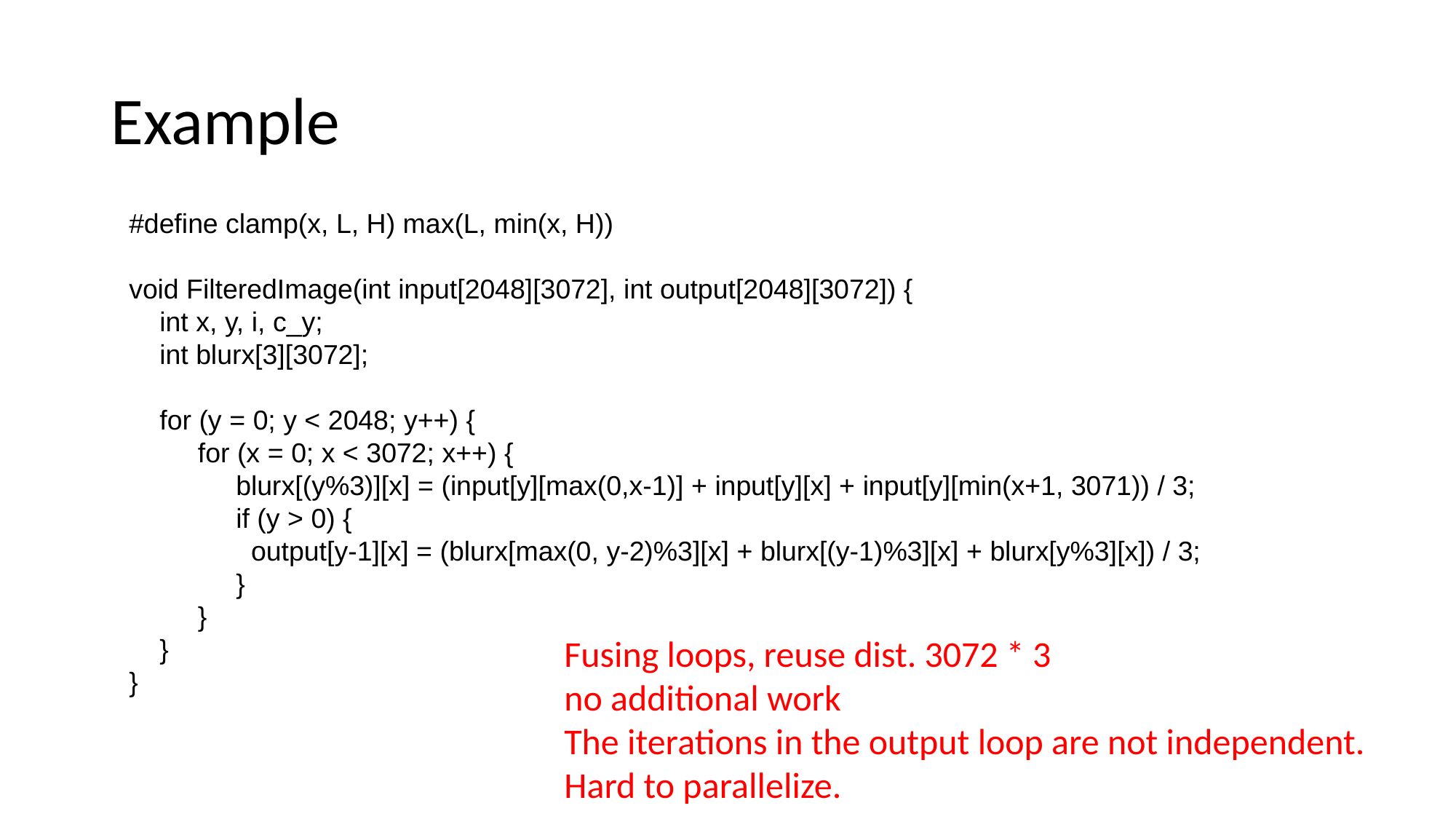

# Example
#define clamp(x, L, H) max(L, min(x, H))

void FilteredImage(int input[2048][3072], int output[2048][3072]) {
    int x, y, i, c_y;
    int blurx[3][3072];

    for (y = 0; y < 2048; y++) {
         for (x = 0; x < 3072; x++) {
              blurx[(y%3)][x] = (input[y][max(0,x-1)] + input[y][x] + input[y][min(x+1, 3071)) / 3;
              if (y > 0) {
                output[y-1][x] = (blurx[max(0, y-2)%3][x] + blurx[(y-1)%3][x] + blurx[y%3][x]) / 3;
              }
         }
    }
}

Fusing loops, reuse dist. 3072 * 3
no additional work
The iterations in the output loop are not independent.
Hard to parallelize.